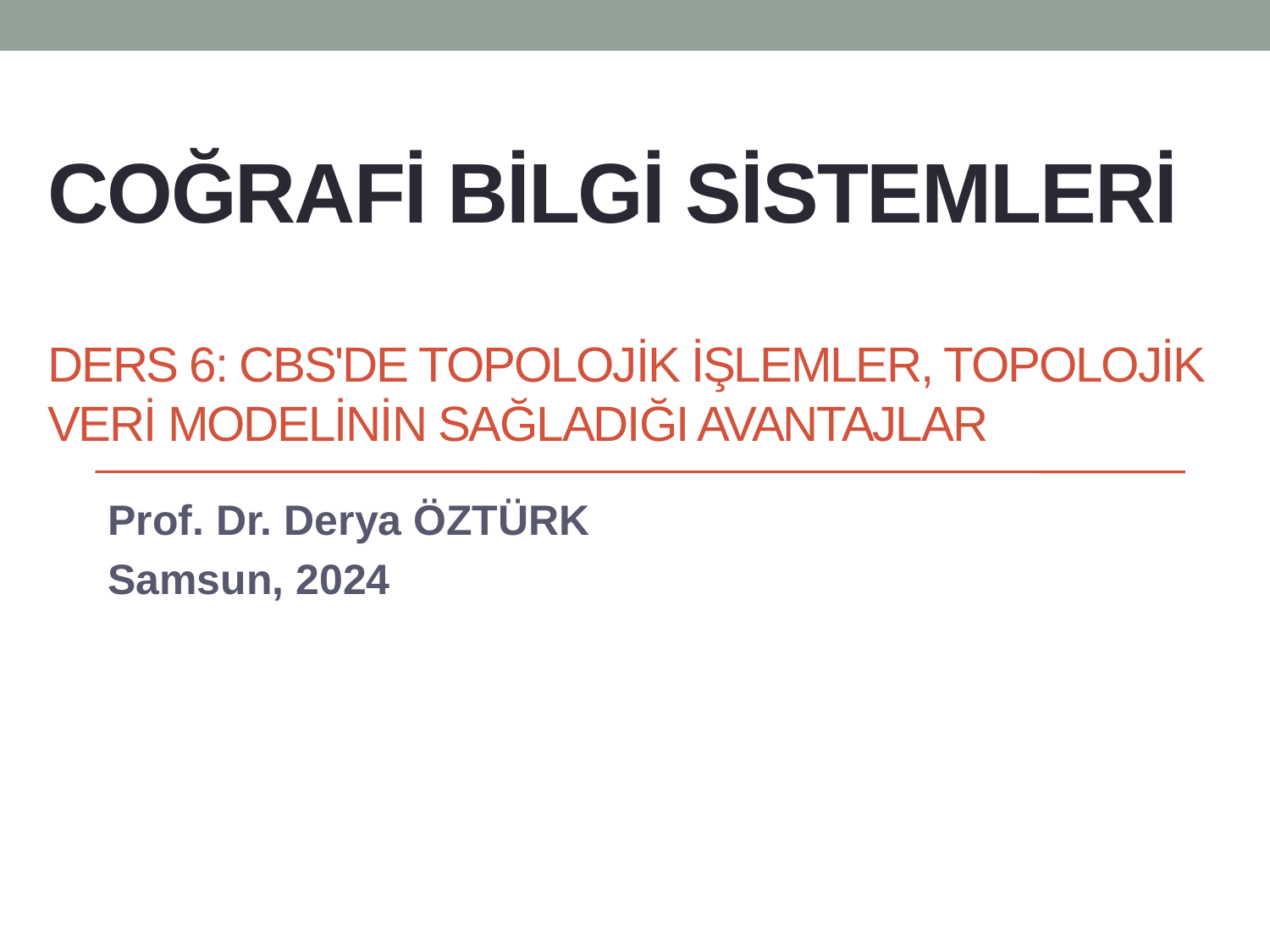

# Coğrafİ BİlGİ SİSTEMLERİ DERS 6: CBS'de Topolojİk İşlemler, Topolojİk Verİ Modelİnİn SağladIğI Avantajlar
Prof. Dr. Derya ÖZTÜRK
Samsun, 2024